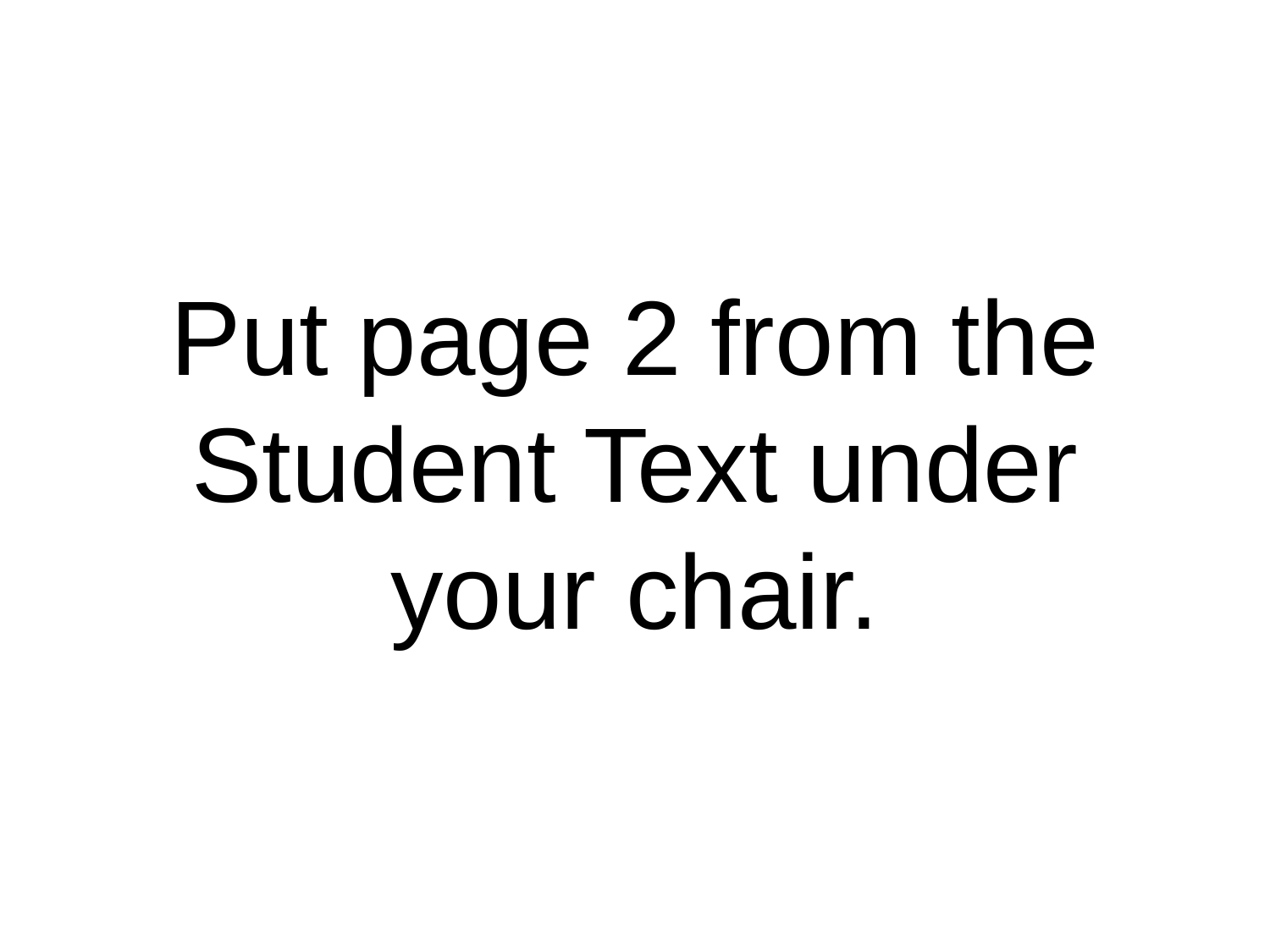

# Put page 2 from the Student Text under your chair.